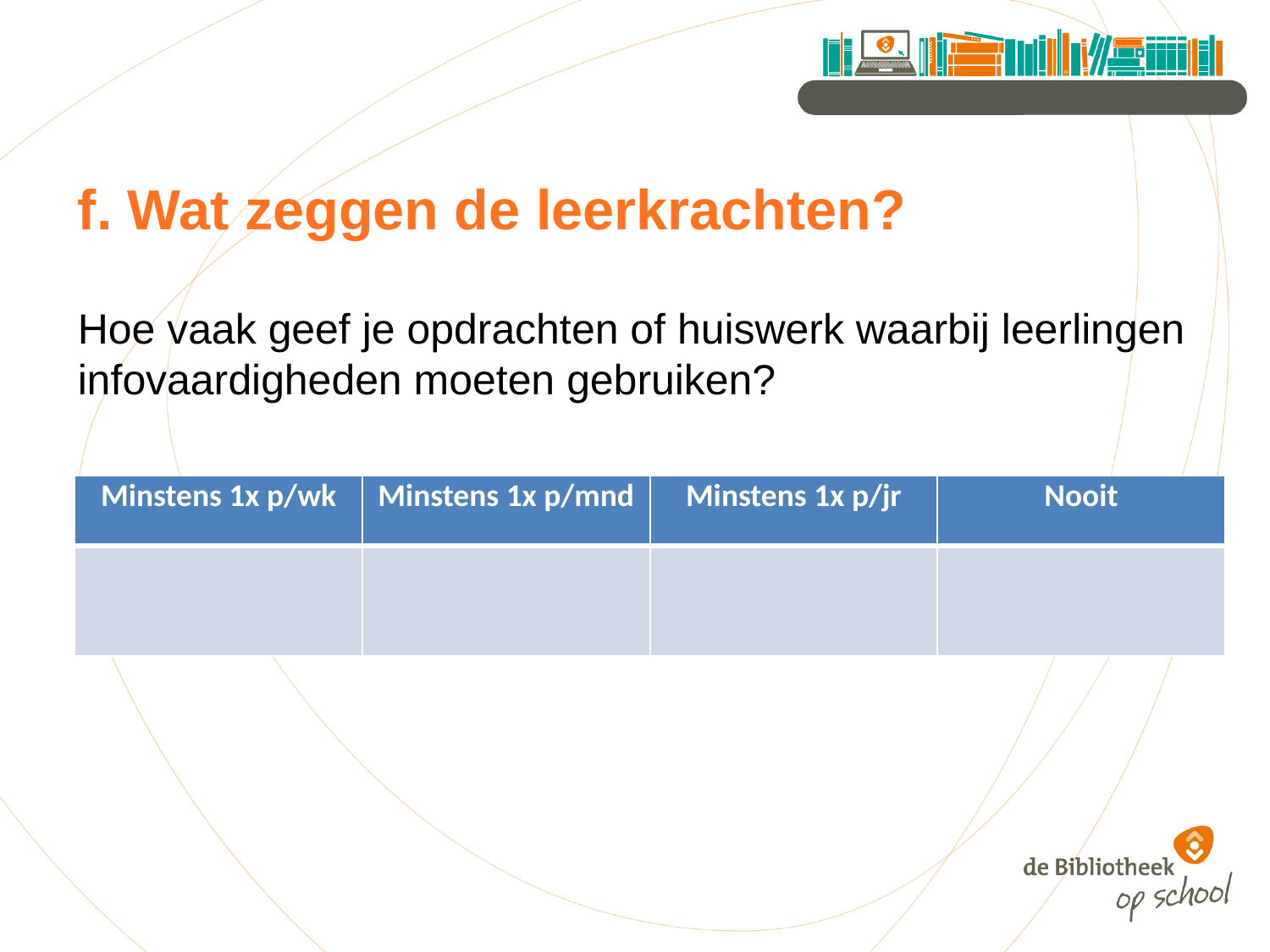

# f. Wat zeggen de leerkrachten?
Hoe vaak geef je opdrachten of huiswerk waarbij leerlingen infovaardigheden moeten gebruiken?
| Minstens 1x p/wk | Minstens 1x p/mnd | Minstens 1x p/jr | Nooit |
| --- | --- | --- | --- |
|  |  |  |  |